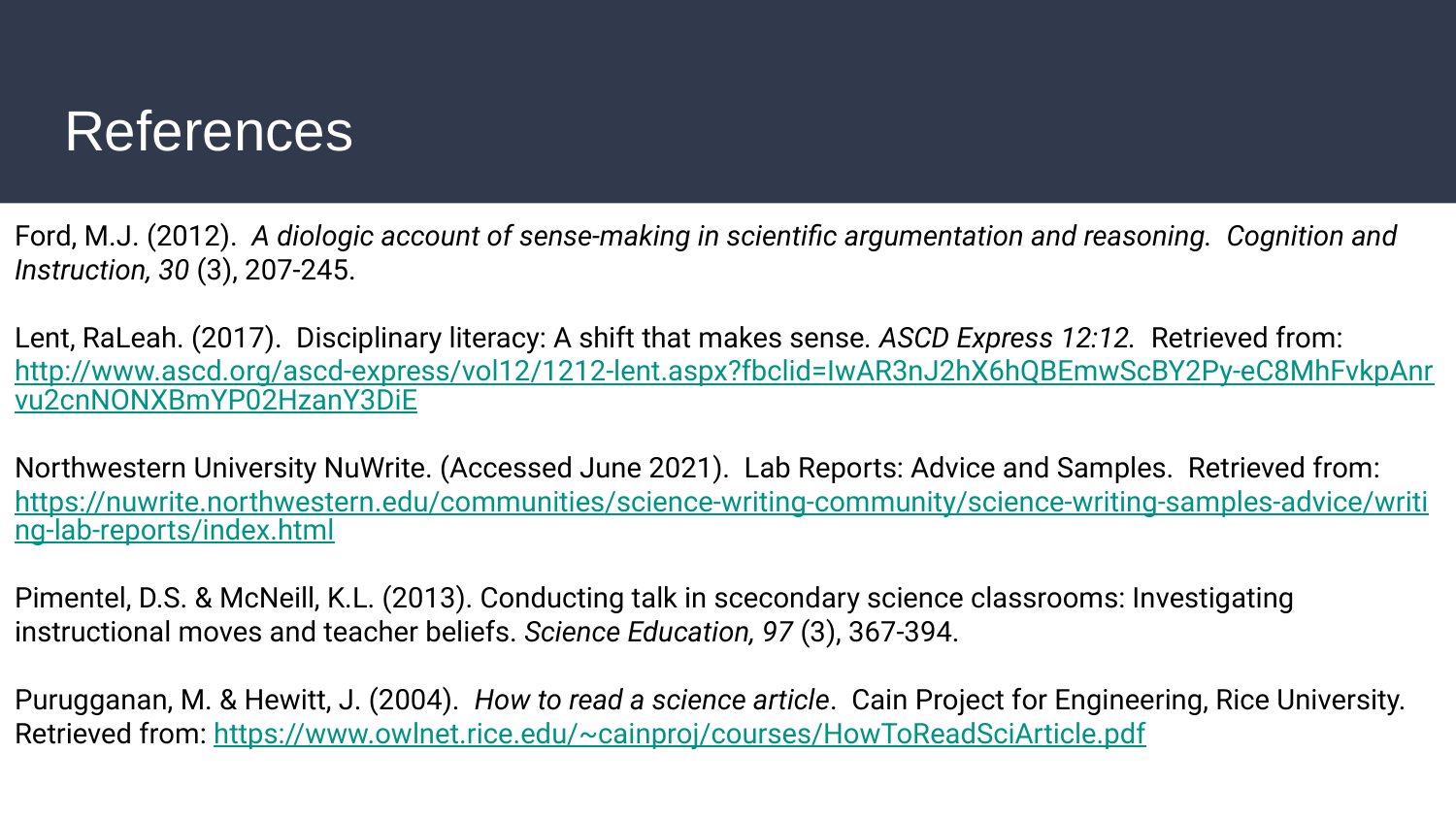

# References
Ford, M.J. (2012).  A diologic account of sense-making in scientific argumentation and reasoning.  Cognition and Instruction, 30 (3), 207-245.

Lent, RaLeah. (2017).  Disciplinary literacy: A shift that makes sense. ASCD Express 12:12.  Retrieved from: http://www.ascd.org/ascd-express/vol12/1212-lent.aspx?fbclid=IwAR3nJ2hX6hQBEmwScBY2Py-eC8MhFvkpAnrvu2cnNONXBmYP02HzanY3DiE

Northwestern University NuWrite. (Accessed June 2021).  Lab Reports: Advice and Samples.  Retrieved from: https://nuwrite.northwestern.edu/communities/science-writing-community/science-writing-samples-advice/writing-lab-reports/index.html

Pimentel, D.S. & McNeill, K.L. (2013). Conducting talk in scecondary science classrooms: Investigating instructional moves and teacher beliefs. Science Education, 97 (3), 367-394.
Purugganan, M. & Hewitt, J. (2004).  How to read a science article.  Cain Project for Engineering, Rice University.  Retrieved from: https://www.owlnet.rice.edu/~cainproj/courses/HowToReadSciArticle.pdf